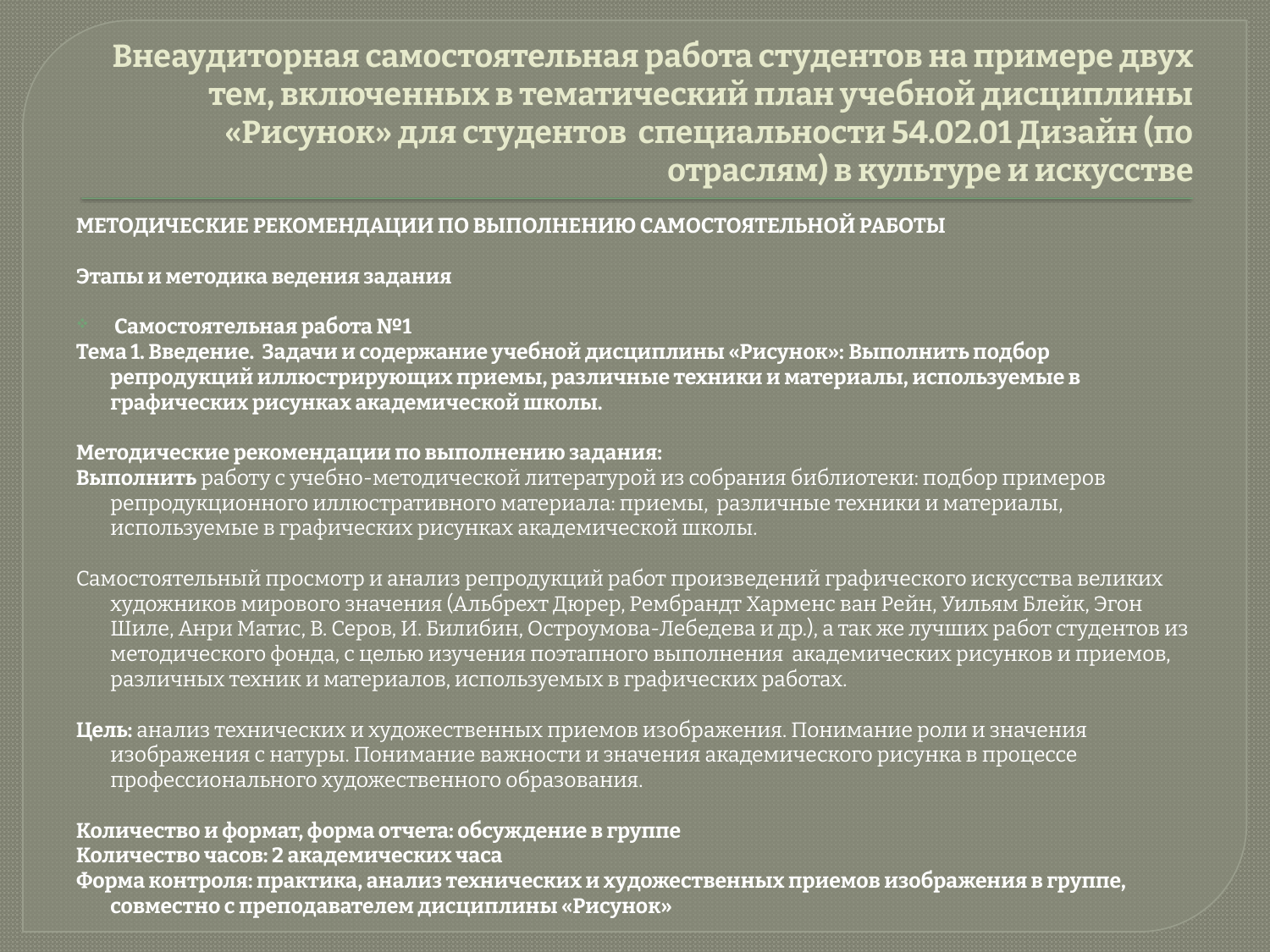

# Внеаудиторная самостоятельная работа студентов на примере двух тем, включенных в тематический план учебной дисциплины «Рисунок» для студентов  специальности 54.02.01 Дизайн (по отраслям) в культуре и искусстве
методические рекомендации по выполнению самостоятельной работы

Этапы и методика ведения задания

 Самостоятельная работа №1
Тема 1. Введение.  Задачи и содержание учебной дисциплины «Рисунок»: Выполнить подбор репродукций иллюстрирующих приемы, различные техники и материалы, используемые в графических рисунках академической школы.

Методические рекомендации по выполнению задания:
Выполнить работу с учебно-методической литературой из собрания библиотеки: подбор примеров репродукционного иллюстративного материала: приемы,  различные техники и материалы, используемые в графических рисунках академической школы.

Самостоятельный просмотр и анализ репродукций работ произведений графического искусства великих художников мирового значения (Альбрехт Дюрер, Рембрандт Харменс ван Рейн, Уильям Блейк, Эгон Шиле, Анри Матис, В. Серов, И. Билибин, Остроумова-Лебедева и др.), а так же лучших работ студентов из методического фонда, с целью изучения поэтапного выполнения  академических рисунков и приемов,  различных техник и материалов, используемых в графических работах.

Цель: анализ технических и художественных приемов изображения. Понимание роли и значения изображения с натуры. Понимание важности и значения академического рисунка в процессе профессионального художественного образования.

Количество и формат, форма отчета: обсуждение в группе
Количество часов: 2 академических часа
Форма контроля: практика, анализ технических и художественных приемов изображения в группе, совместно с преподавателем дисциплины «Рисунок»